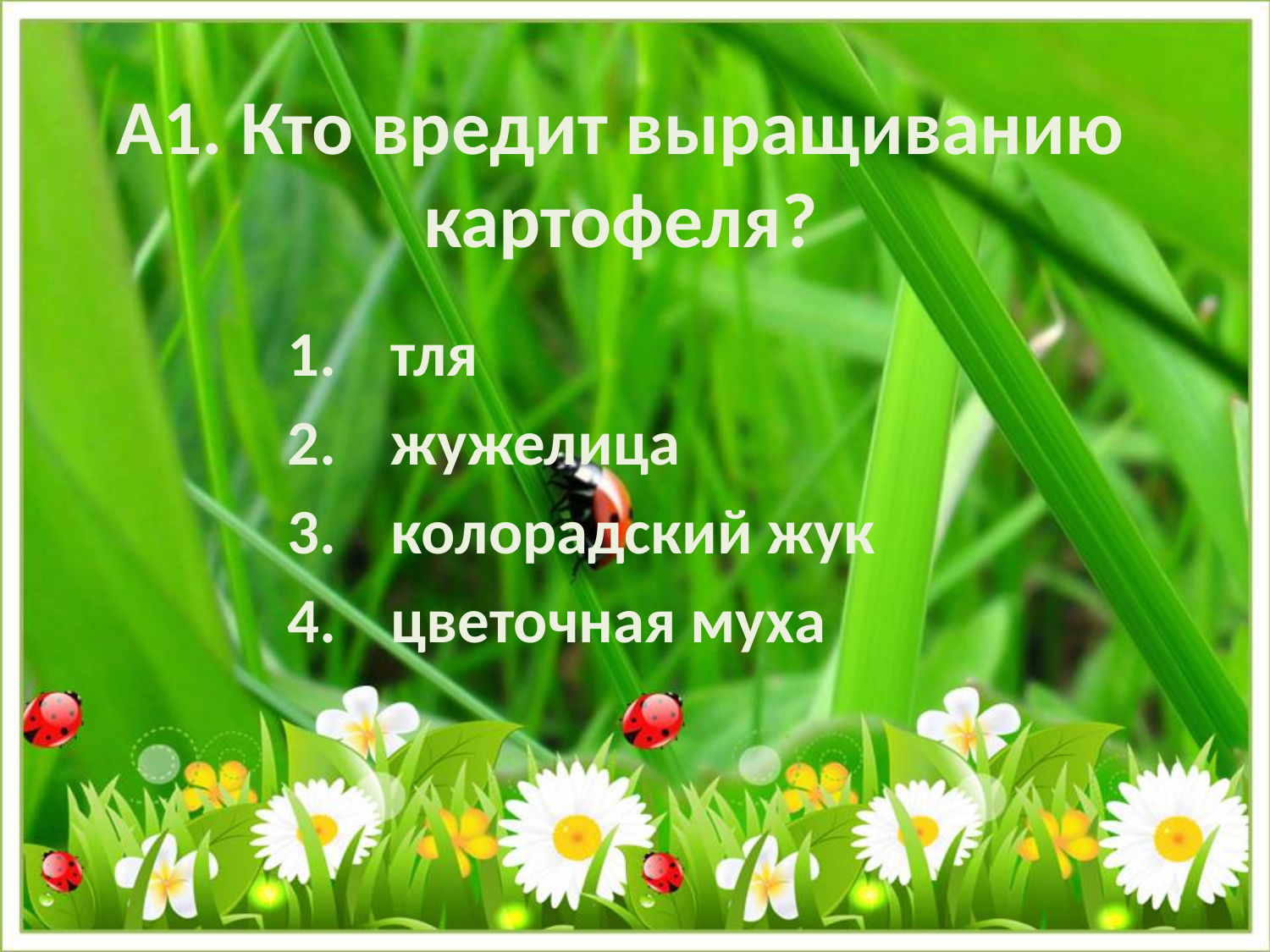

# А1. Кто вредит выращиванию картофеля?
тля
жужелица
колорадский жук
цветочная муха